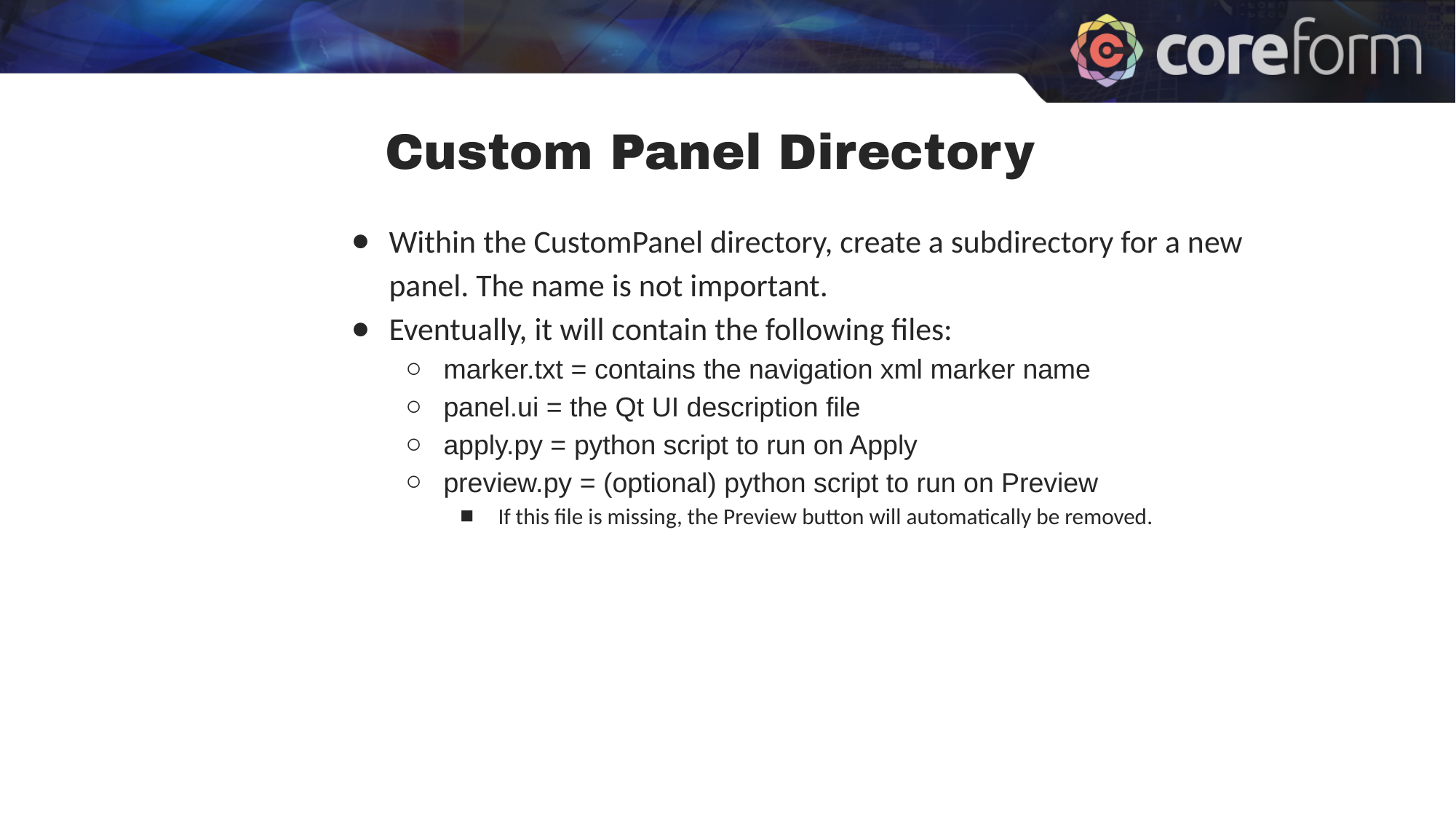

# Custom Panel Directory
Within the CustomPanel directory, create a subdirectory for a new panel. The name is not important.
Eventually, it will contain the following files:
marker.txt = contains the navigation xml marker name
panel.ui = the Qt UI description file
apply.py = python script to run on Apply
preview.py = (optional) python script to run on Preview
If this file is missing, the Preview button will automatically be removed.